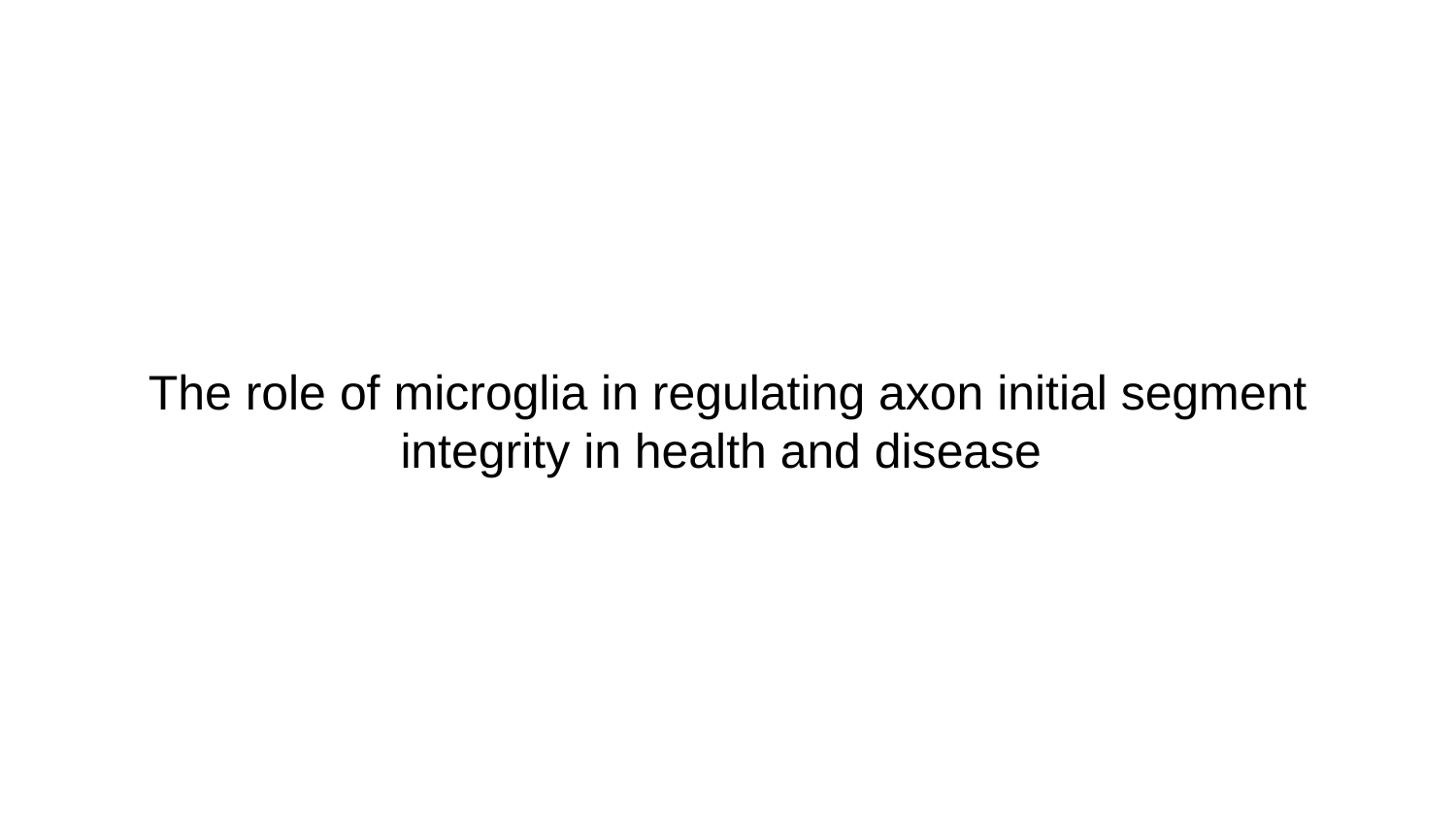

# The role of microglia in regulating axon initial segment integrity in health and disease